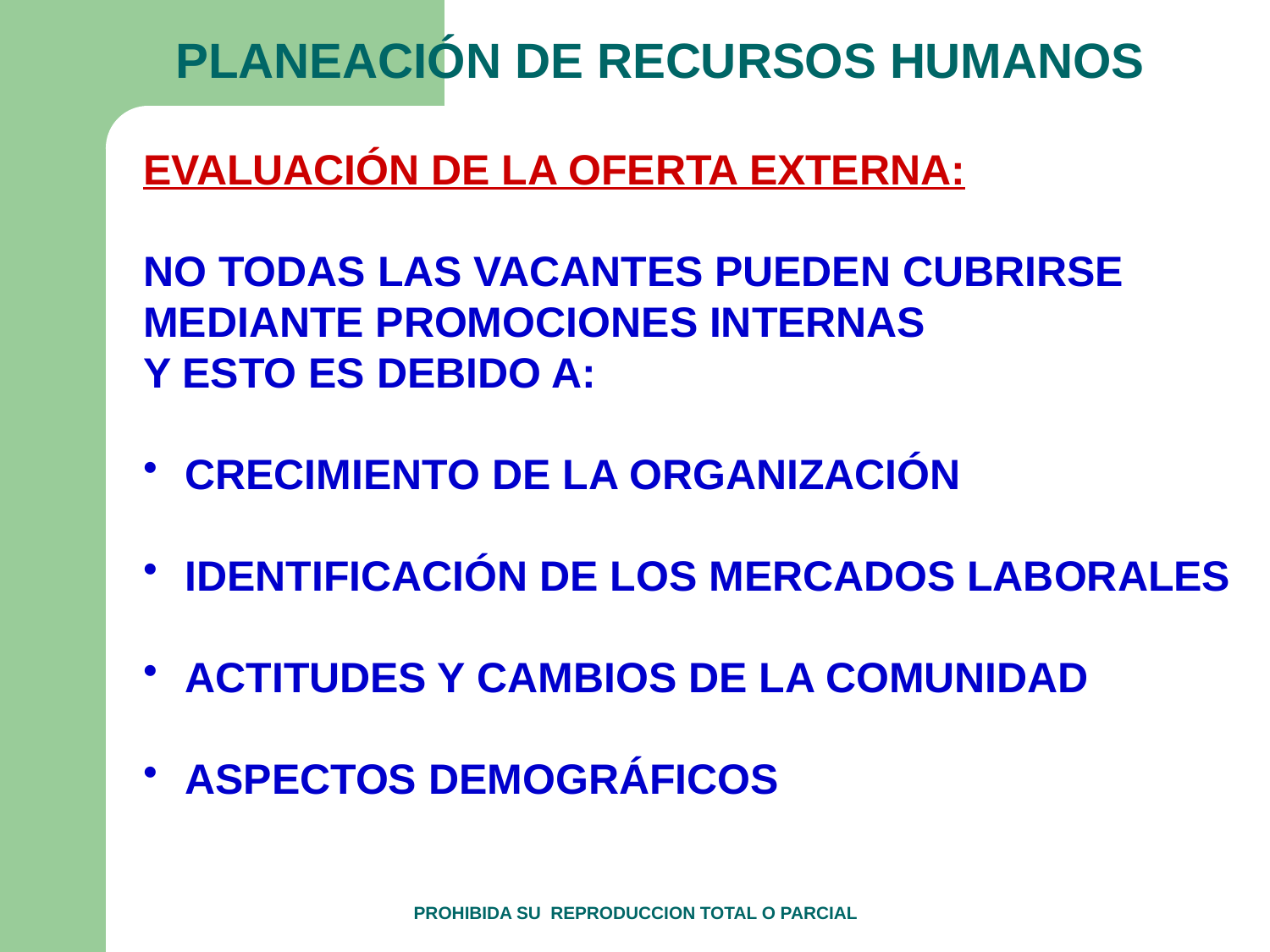

PLANEACIÓN DE RECURSOS HUMANOS
EVALUACIÓN DE LA OFERTA EXTERNA:

NO TODAS LAS VACANTES PUEDEN CUBRIRSE
MEDIANTE PROMOCIONES INTERNAS
Y ESTO ES DEBIDO A:

 CRECIMIENTO DE LA ORGANIZACIÓN

 IDENTIFICACIÓN DE LOS MERCADOS LABORALES

 ACTITUDES Y CAMBIOS DE LA COMUNIDAD

 ASPECTOS DEMOGRÁFICOS